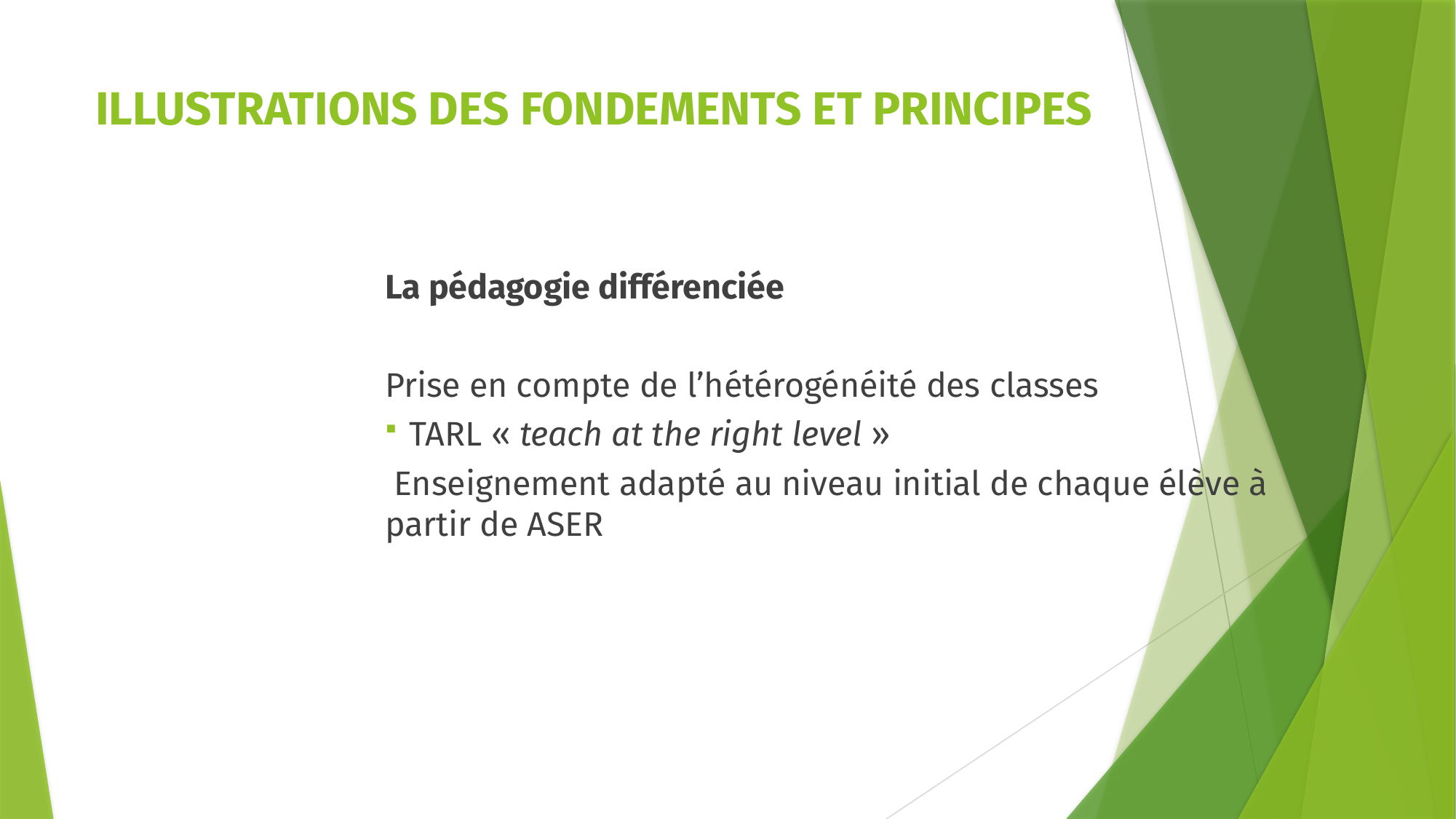

# ILLUSTRATIONS DES FONDEMENTS ET PRINCIPES
La pédagogie différenciée

Prise en compte de l’hétérogénéité des classes
TARL « teach at the right level »
 Enseignement adapté au niveau initial de chaque élève à partir de ASER